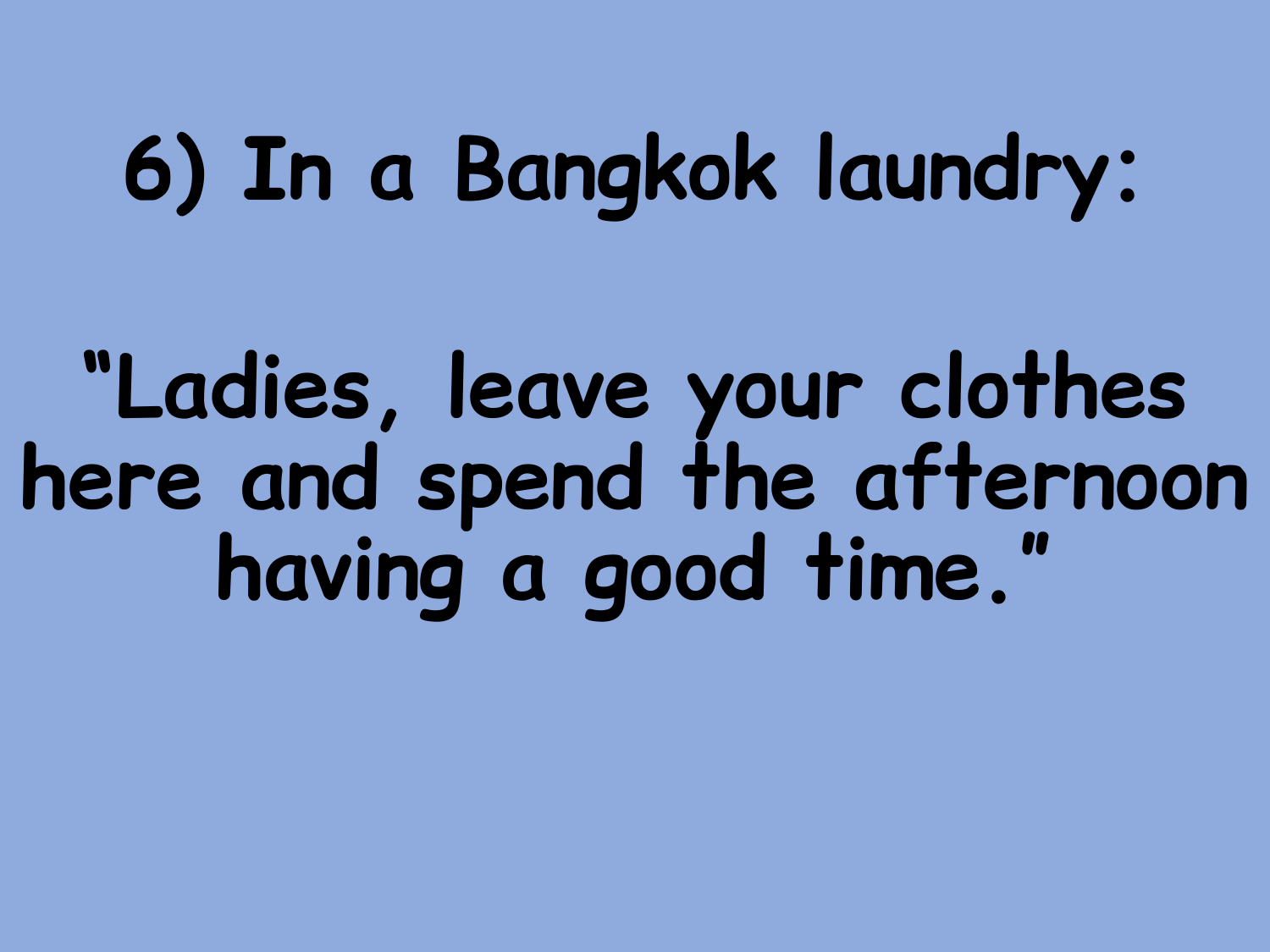

6) In a Bangkok laundry:

“Ladies, leave your clothes here and spend the afternoon having a good time.”